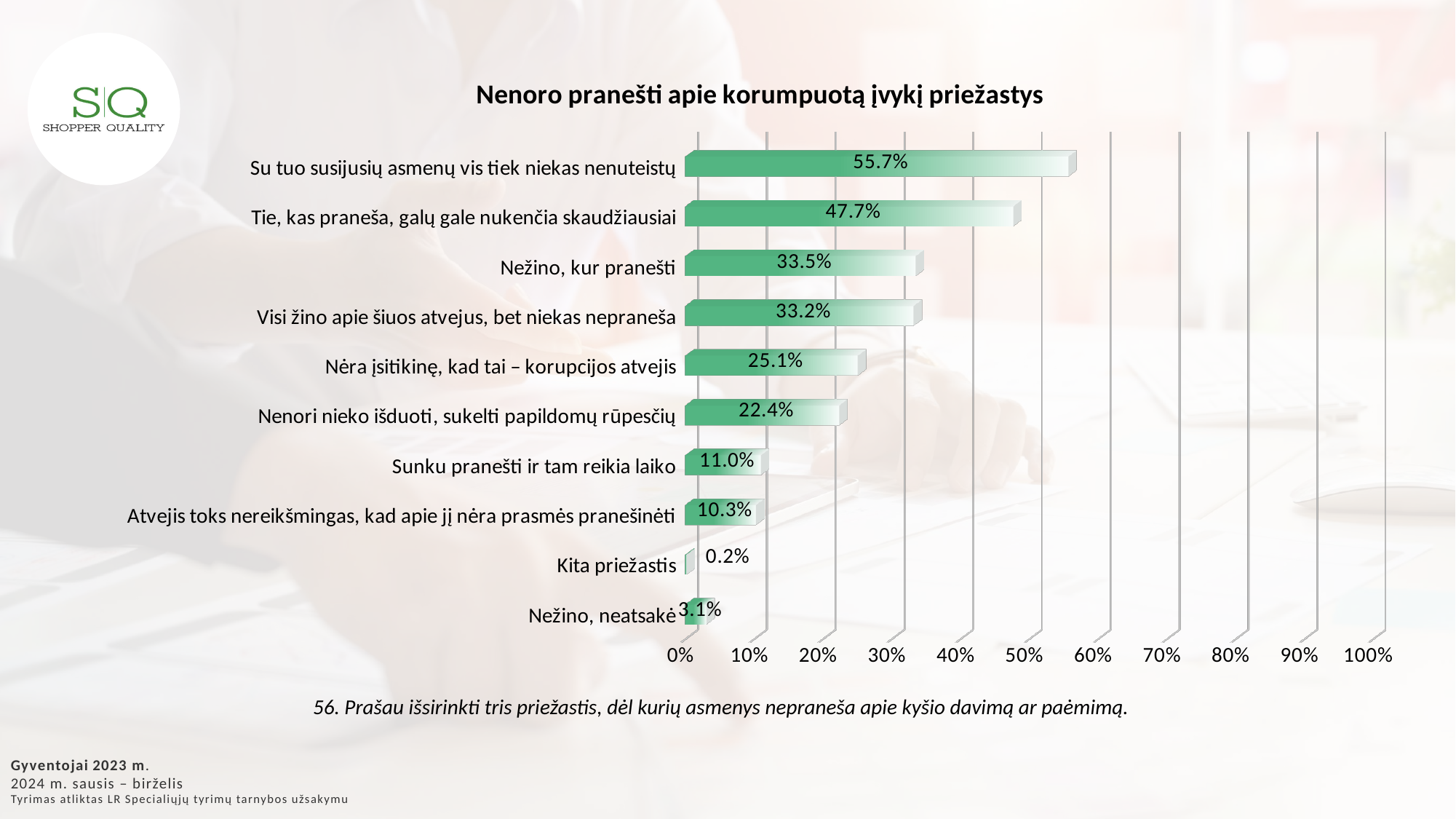

[unsupported chart]

56. Prašau išsirinkti tris priežastis, dėl kurių asmenys nepraneša apie kyšio davimą ar paėmimą.
Gyventojai 2023 m.
2024 m. sausis – birželis
Tyrimas atliktas LR Specialiųjų tyrimų tarnybos užsakymu